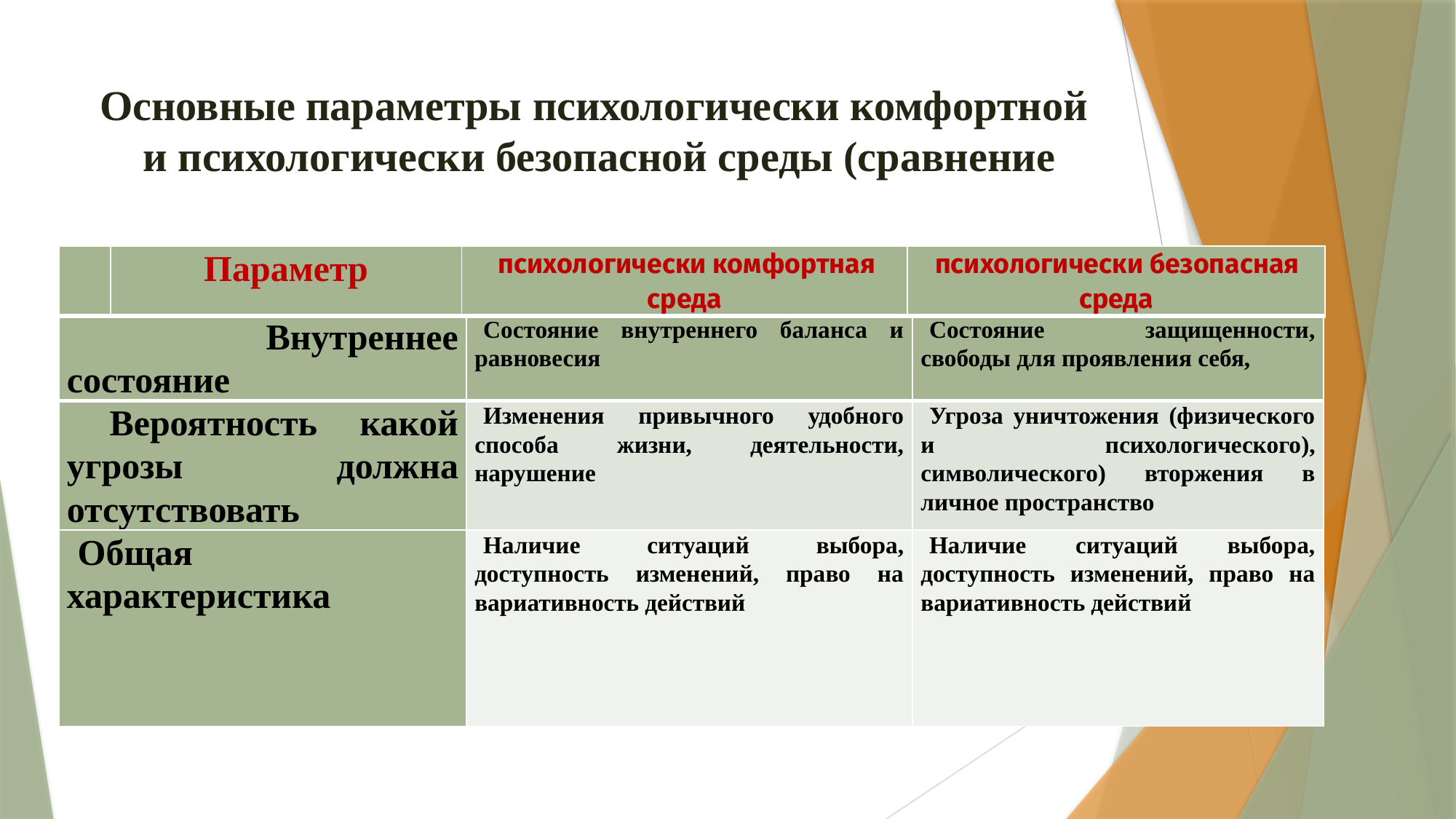

# Основные параметры психологически комфортной и психологически безопасной среды (сравнение
|  | Параметр | психологически комфортная среда | психологически безопасная среда |
| --- | --- | --- | --- |
| Внутреннее состояние | Состояние внутреннего баланса и равновесия | Состояние защищенности, свободы для проявления себя, |
| --- | --- | --- |
| Вероятность какой угрозы должна отсутствовать | Изменения привычного удобного способа жизни, деятельности, нарушение | Угроза уничтожения (физического и психологического), символического) вторжения в личное пространство |
| Общая характеристика | Наличие ситуаций выбора, доступность изменений, право на вариативность действий | Наличие ситуаций выбора, доступность изменений, право на вариативность действий |